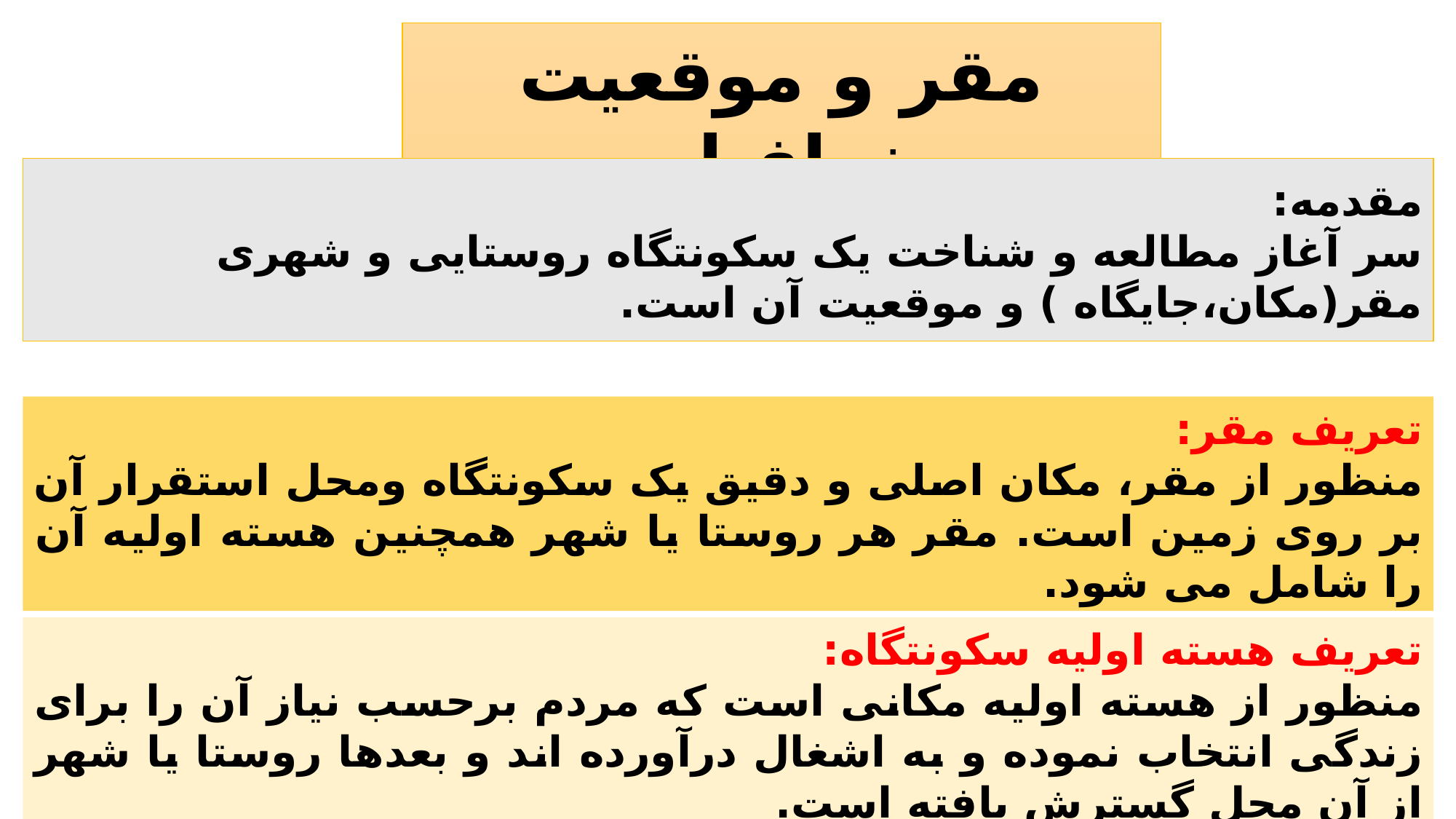

مقر و موقعیت جغرافیایی
مقدمه:
سر آغاز مطالعه و شناخت یک سکونتگاه روستایی و شهری مقر(مکان،جایگاه ) و موقعیت آن است.
تعریف مقر:
منظور از مقر، مکان اصلی و دقیق یک سکونتگاه ومحل استقرار آن بر روی زمین است. مقر هر روستا یا شهر همچنین هسته اولیه آن را شامل می شود.
تعریف هسته اولیه سکونتگاه:
منظور از هسته اولیه مکانی است که مردم برحسب نیاز آن را برای زندگی انتخاب نموده و به اشغال درآورده اند و بعدها روستا یا شهر از آن محل گسترش یافته است.